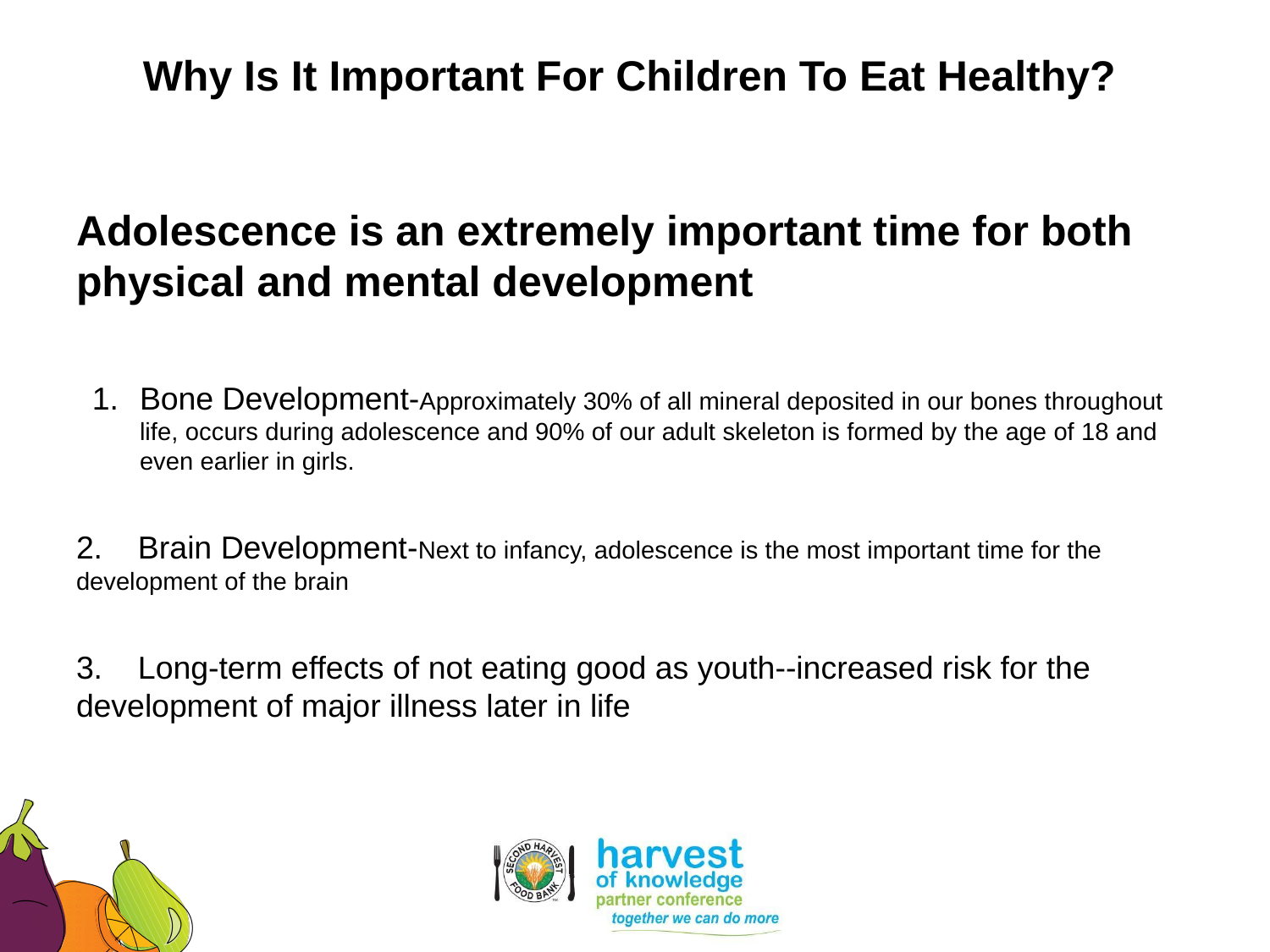

# Why Is It Important For Children To Eat Healthy?
Adolescence is an extremely important time for both physical and mental development

Bone Development-Approximately 30% of all mineral deposited in our bones throughout life, occurs during adolescence and 90% of our adult skeleton is formed by the age of 18 and even earlier in girls.

2.    Brain Development-Next to infancy, adolescence is the most important time for the development of the brain

3.    Long-term effects of not eating good as youth--increased risk for the development of major illness later in life